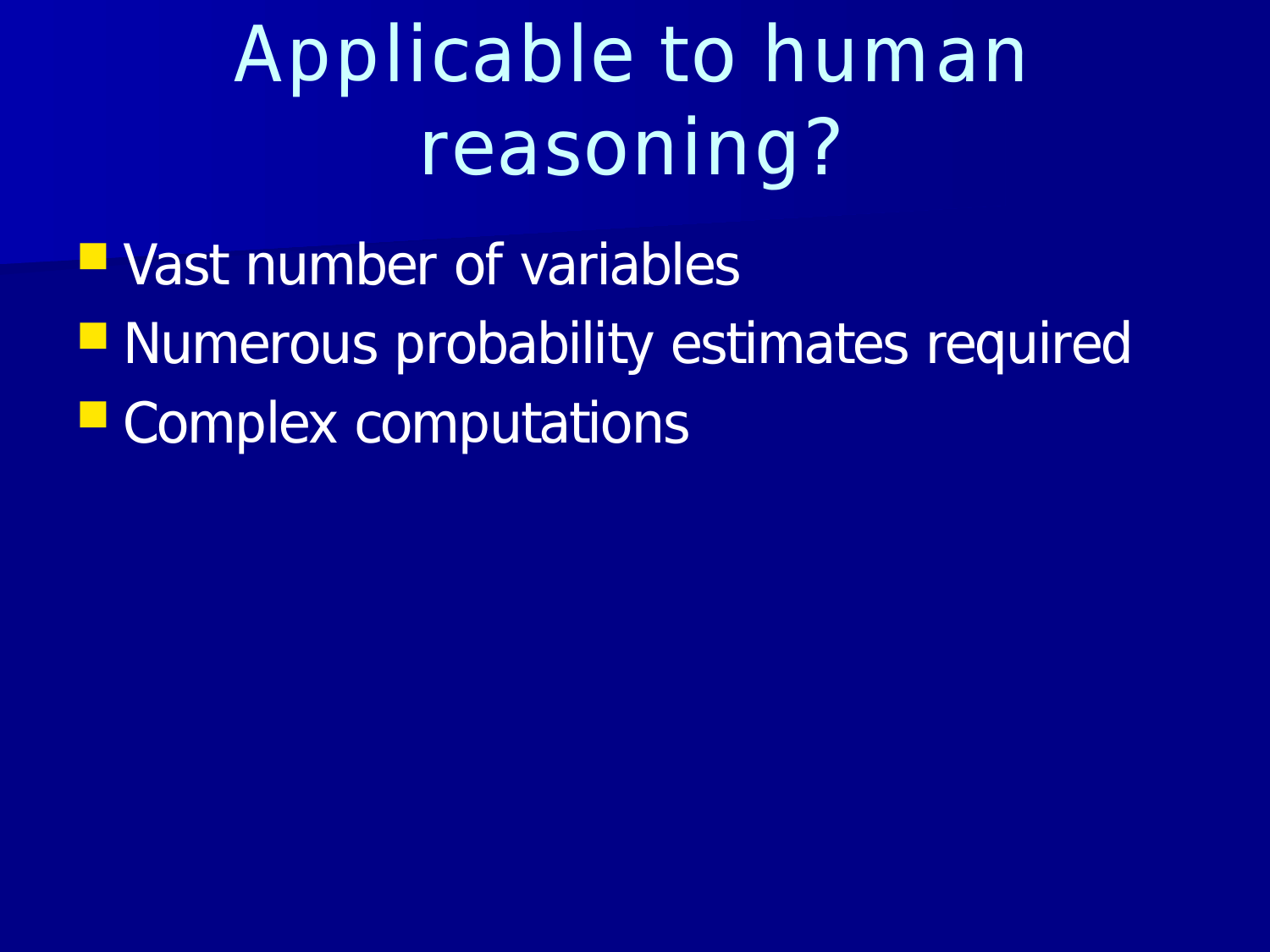

Applicable to human reasoning?
Vast number of variables
Numerous probability estimates required
Complex computations